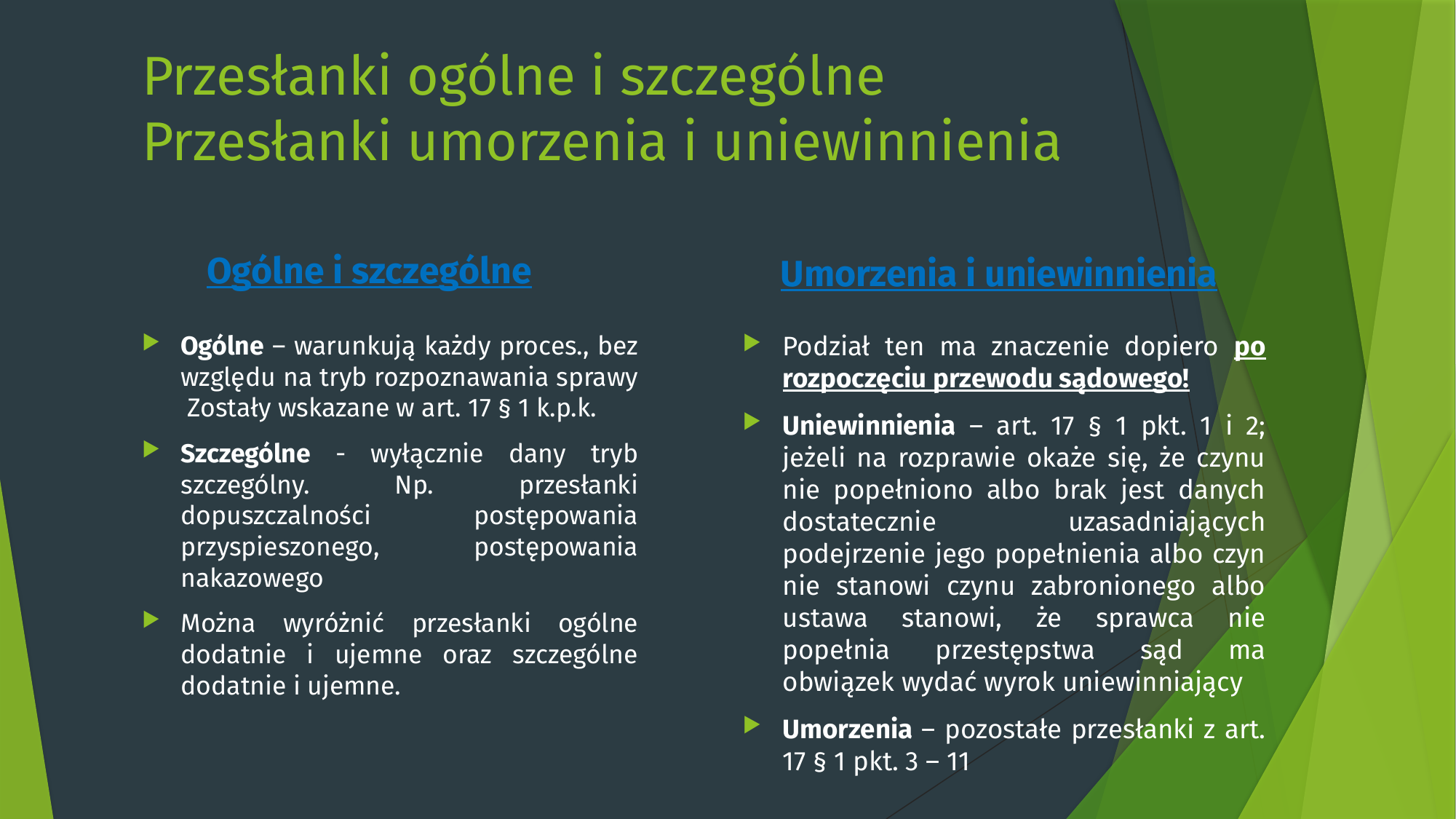

# Przesłanki ogólne i szczególne Przesłanki umorzenia i uniewinnienia
Ogólne i szczególne
Umorzenia i uniewinnienia
Ogólne – warunkują każdy proces., bez względu na tryb rozpoznawania sprawy  Zostały wskazane w art. 17 § 1 k.p.k.
Szczególne - wyłącznie dany tryb szczególny. Np. przesłanki dopuszczalności postępowania przyspieszonego, postępowania nakazowego
Można wyróżnić przesłanki ogólne dodatnie i ujemne oraz szczególne dodatnie i ujemne.
Podział ten ma znaczenie dopiero po rozpoczęciu przewodu sądowego!
Uniewinnienia – art. 17 § 1 pkt. 1 i 2; jeżeli na rozprawie okaże się, że czynu nie popełniono albo brak jest danych dostatecznie uzasadniających podejrzenie jego popełnienia albo czyn nie stanowi czynu zabronionego albo ustawa stanowi, że sprawca nie popełnia przestępstwa sąd ma obwiązek wydać wyrok uniewinniający
Umorzenia – pozostałe przesłanki z art. 17 § 1 pkt. 3 – 11